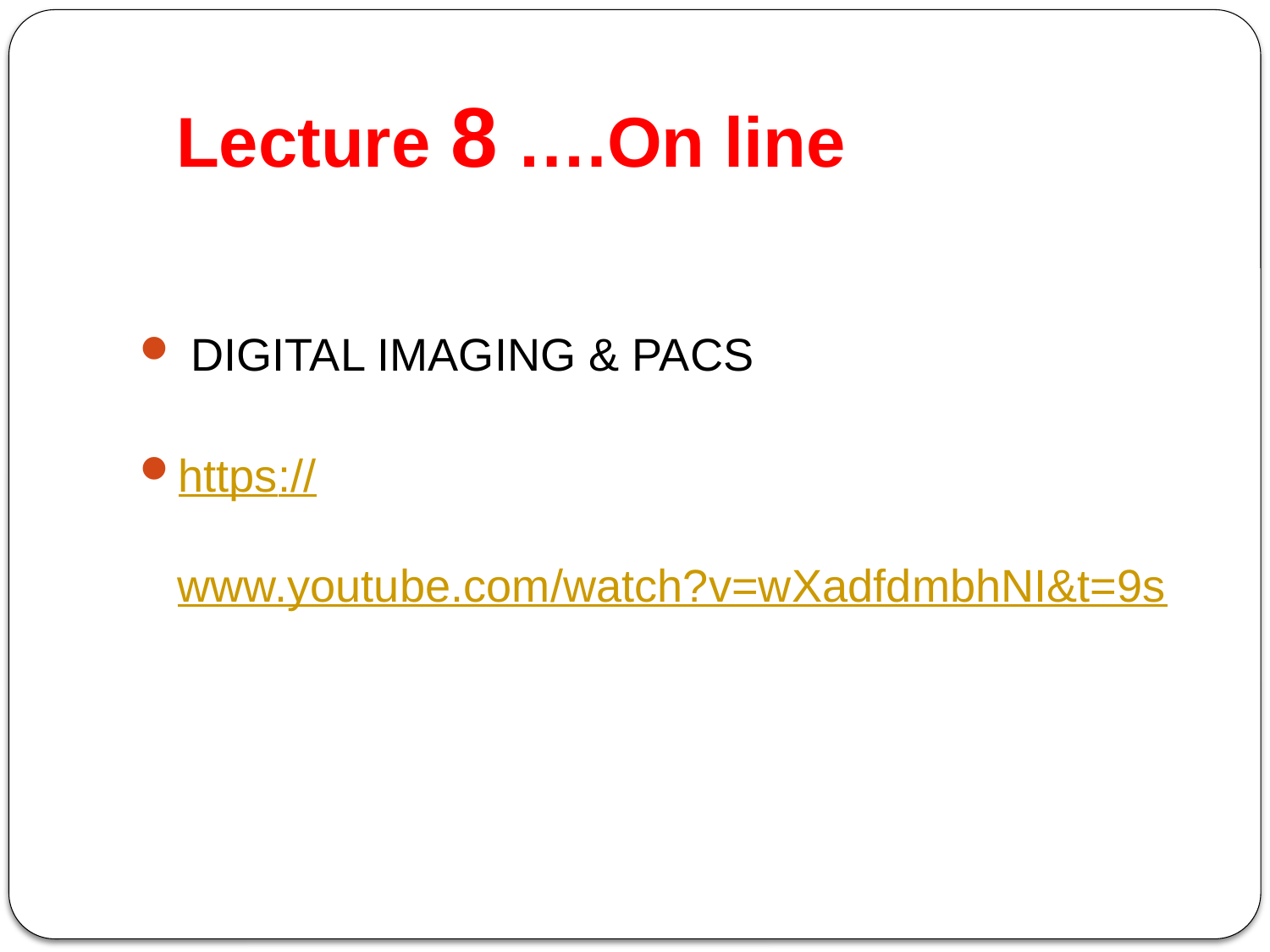

# Lecture 8 ….On line
 DIGITAL IMAGING & PACS
https://www.youtube.com/watch?v=wXadfdmbhNI&t=9s